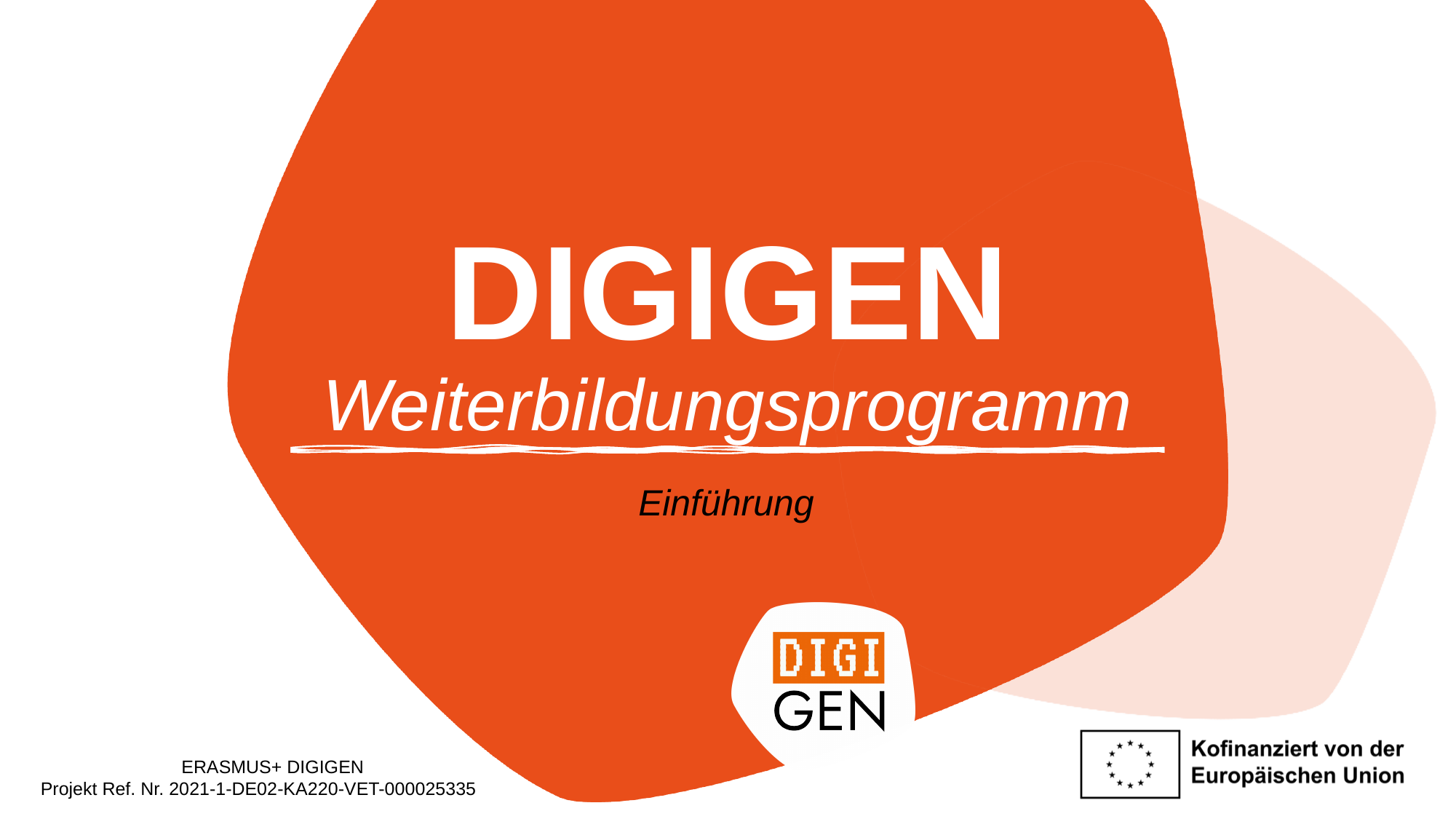

# DIGIGEN Weiterbildungsprogramm

Einführung
ERASMUS+ DIGIGEN
Projekt Ref. Nr. 2021-1-DE02-KA220-VET-000025335